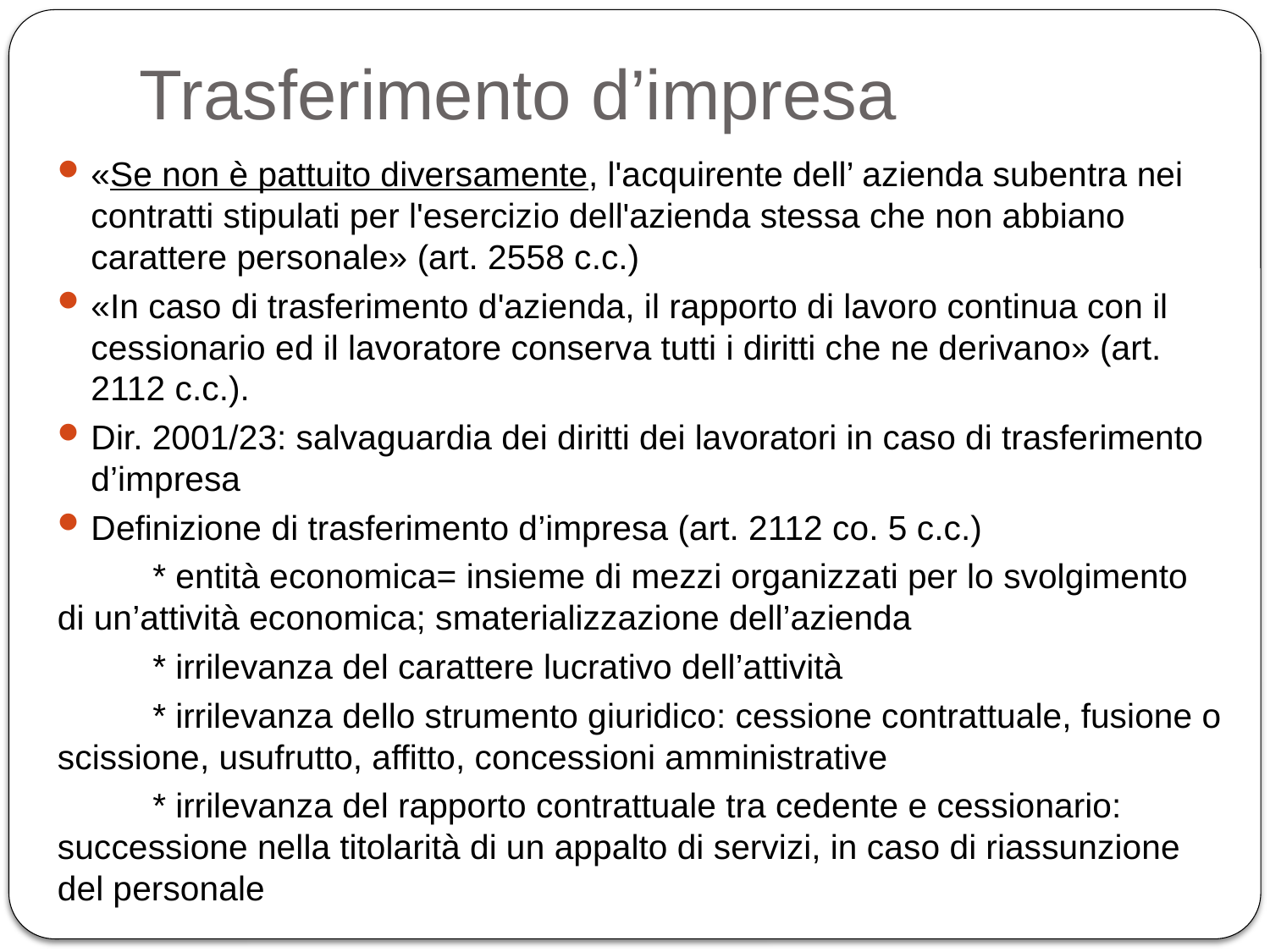

# Trasferimento d’impresa
«Se non è pattuito diversamente, l'acquirente dell’ azienda subentra nei contratti stipulati per l'esercizio dell'azienda stessa che non abbiano carattere personale» (art. 2558 c.c.)
«In caso di trasferimento d'azienda, il rapporto di lavoro continua con il cessionario ed il lavoratore conserva tutti i diritti che ne derivano» (art. 2112 c.c.).
Dir. 2001/23: salvaguardia dei diritti dei lavoratori in caso di trasferimento d’impresa
Definizione di trasferimento d’impresa (art. 2112 co. 5 c.c.)
	* entità economica= insieme di mezzi organizzati per lo svolgimento di un’attività economica; smaterializzazione dell’azienda
	* irrilevanza del carattere lucrativo dell’attività
	* irrilevanza dello strumento giuridico: cessione contrattuale, fusione o scissione, usufrutto, affitto, concessioni amministrative
	* irrilevanza del rapporto contrattuale tra cedente e cessionario: successione nella titolarità di un appalto di servizi, in caso di riassunzione del personale